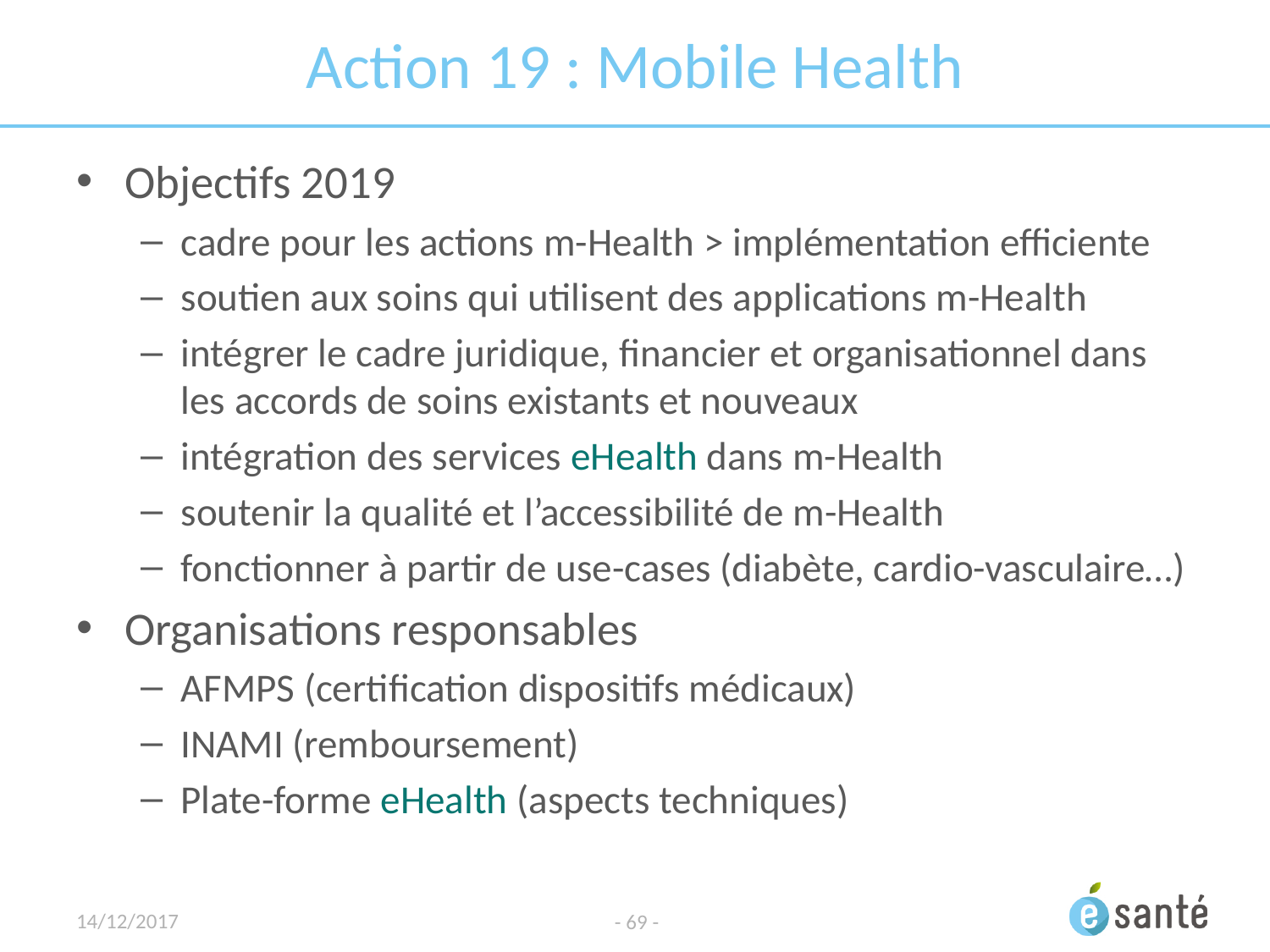

# Action 19 : Mobile Health
Objectifs 2019
cadre pour les actions m-Health > implémentation efficiente
soutien aux soins qui utilisent des applications m-Health
intégrer le cadre juridique, financier et organisationnel dans les accords de soins existants et nouveaux
intégration des services eHealth dans m-Health
soutenir la qualité et l’accessibilité de m-Health
fonctionner à partir de use-cases (diabète, cardio-vasculaire…)
Organisations responsables
AFMPS (certification dispositifs médicaux)
INAMI (remboursement)
Plate-forme eHealth (aspects techniques)

14/12/2017
- 69 -